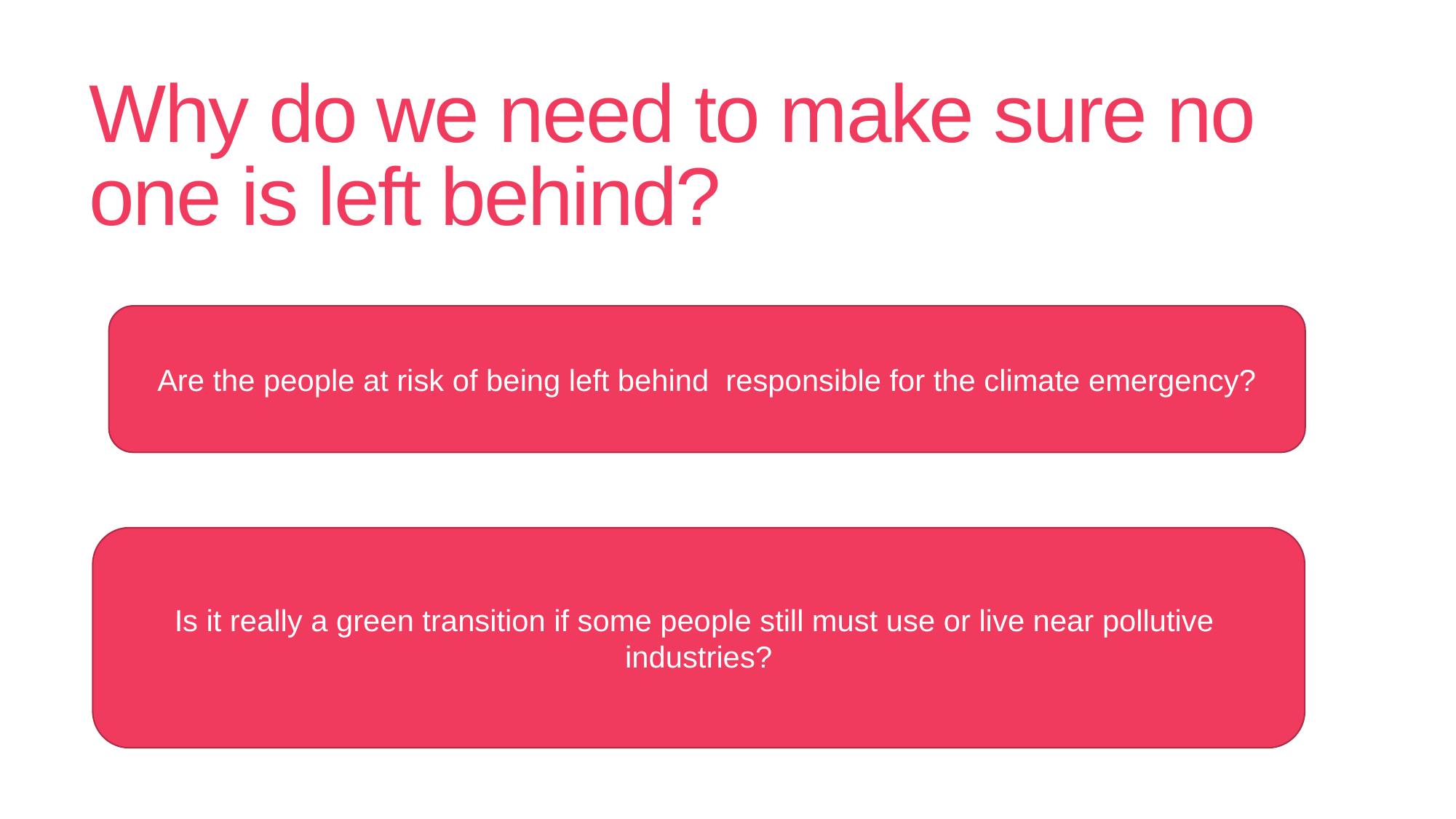

# Why do we need to make sure no one is left behind?
Are the people at risk of being left behind  responsible for the climate emergency?
Is it really a green transition if some people still must use or live near pollutive
industries?